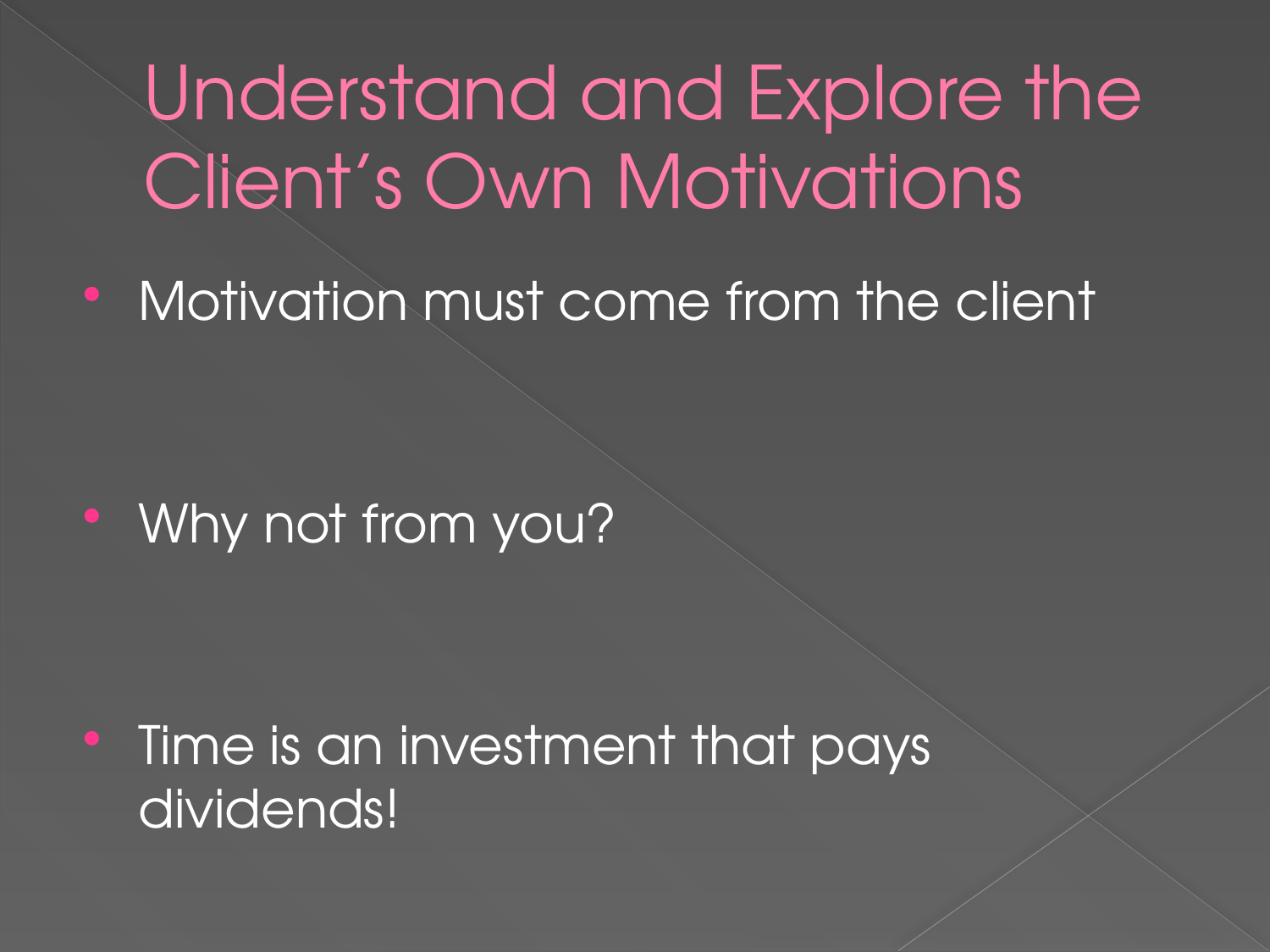

# Understand and Explore the Client’s Own Motivations
Motivation must come from the client

Why not from you?

Time is an investment that pays dividends!